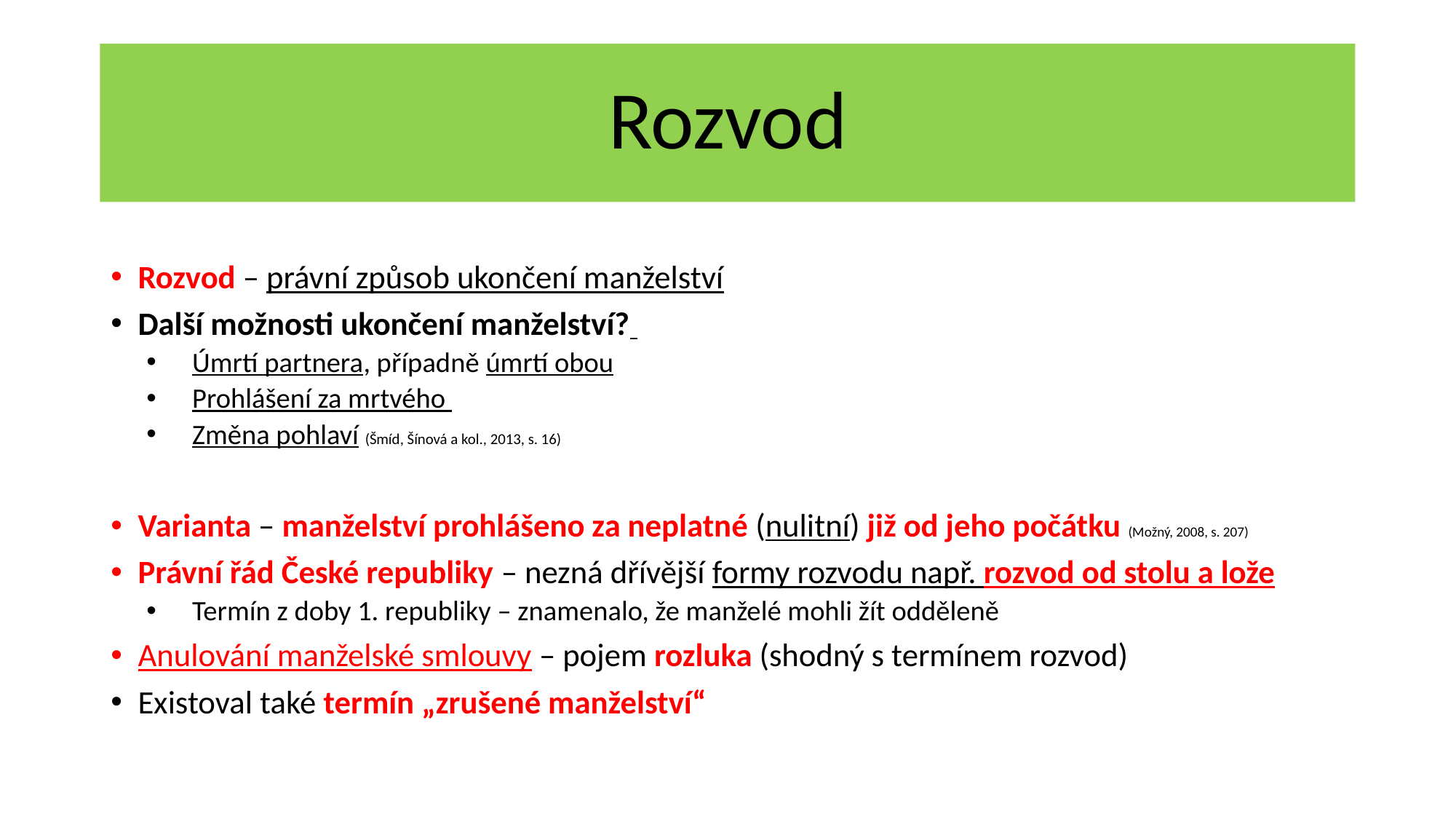

# Rozvod

Rozvod – právní způsob ukončení manželství
Další možnosti ukončení manželství?
Úmrtí partnera, případně úmrtí obou
Prohlášení za mrtvého
Změna pohlaví (Šmíd, Šínová a kol., 2013, s. 16)

Varianta – manželství prohlášeno za neplatné (nulitní) již od jeho počátku (Možný, 2008, s. 207)
Právní řád České republiky – nezná dřívější formy rozvodu např. rozvod od stolu a lože
Termín z doby 1. republiky – znamenalo, že manželé mohli žít odděleně
Anulování manželské smlouvy – pojem rozluka (shodný s termínem rozvod)
Existoval také termín „zrušené manželství“